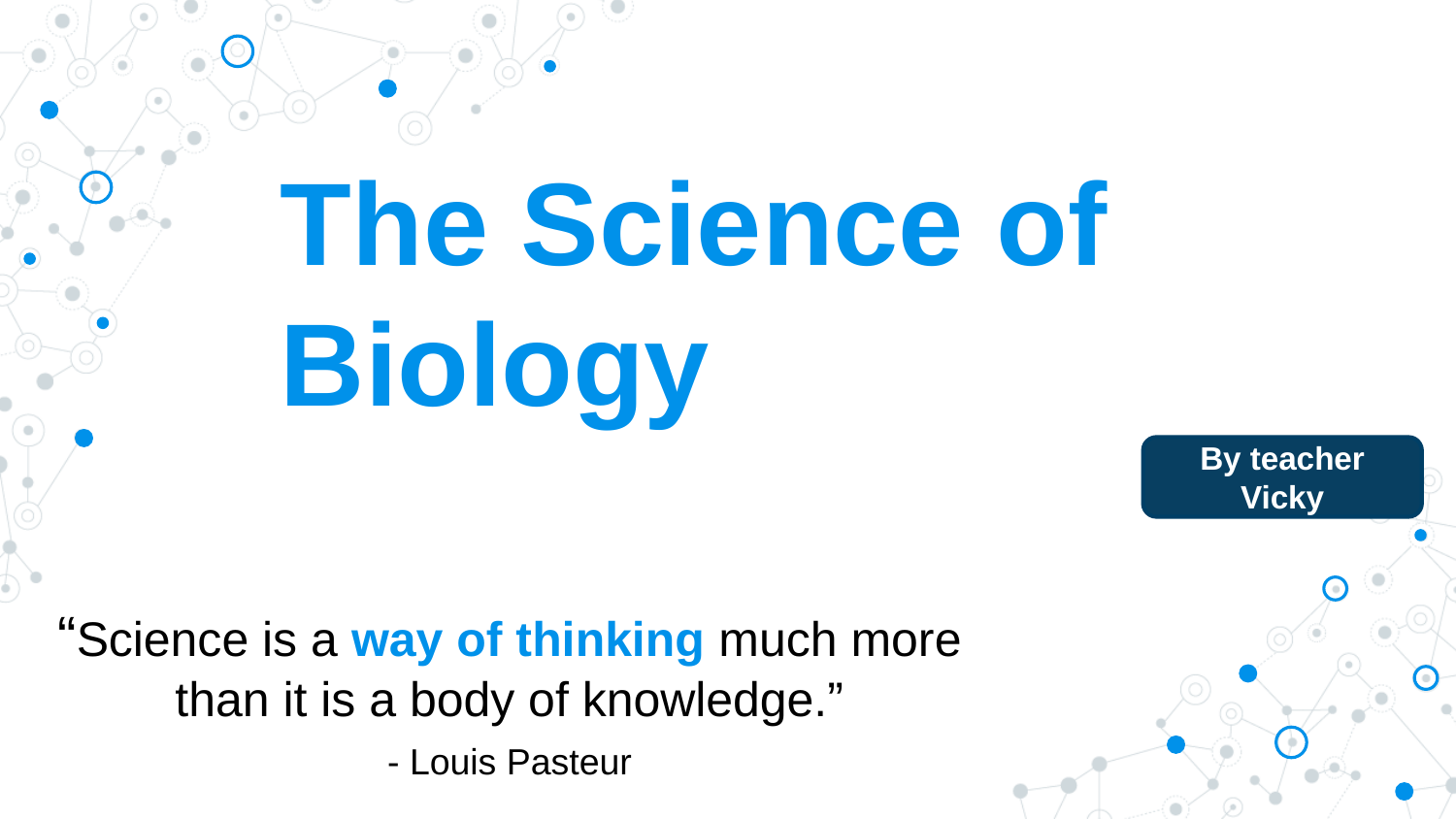

# The Science of Biology
By teacher Vicky
“Science is a way of thinking much more than it is a body of knowledge.”
- Louis Pasteur